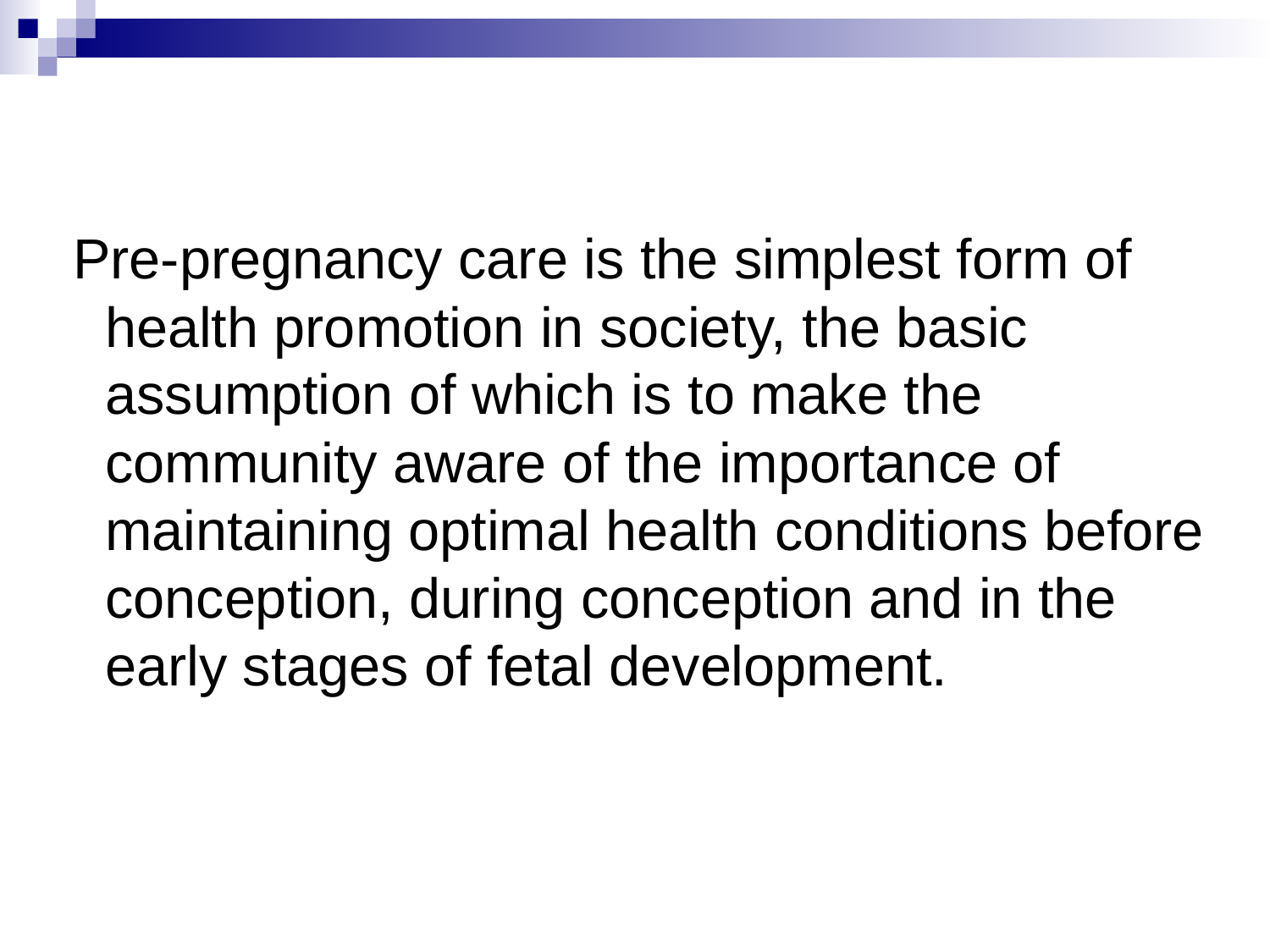

Pre-pregnancy care is the simplest form of health promotion in society, the basic assumption of which is to make the community aware of the importance of maintaining optimal health conditions before conception, during conception and in the early stages of fetal development.